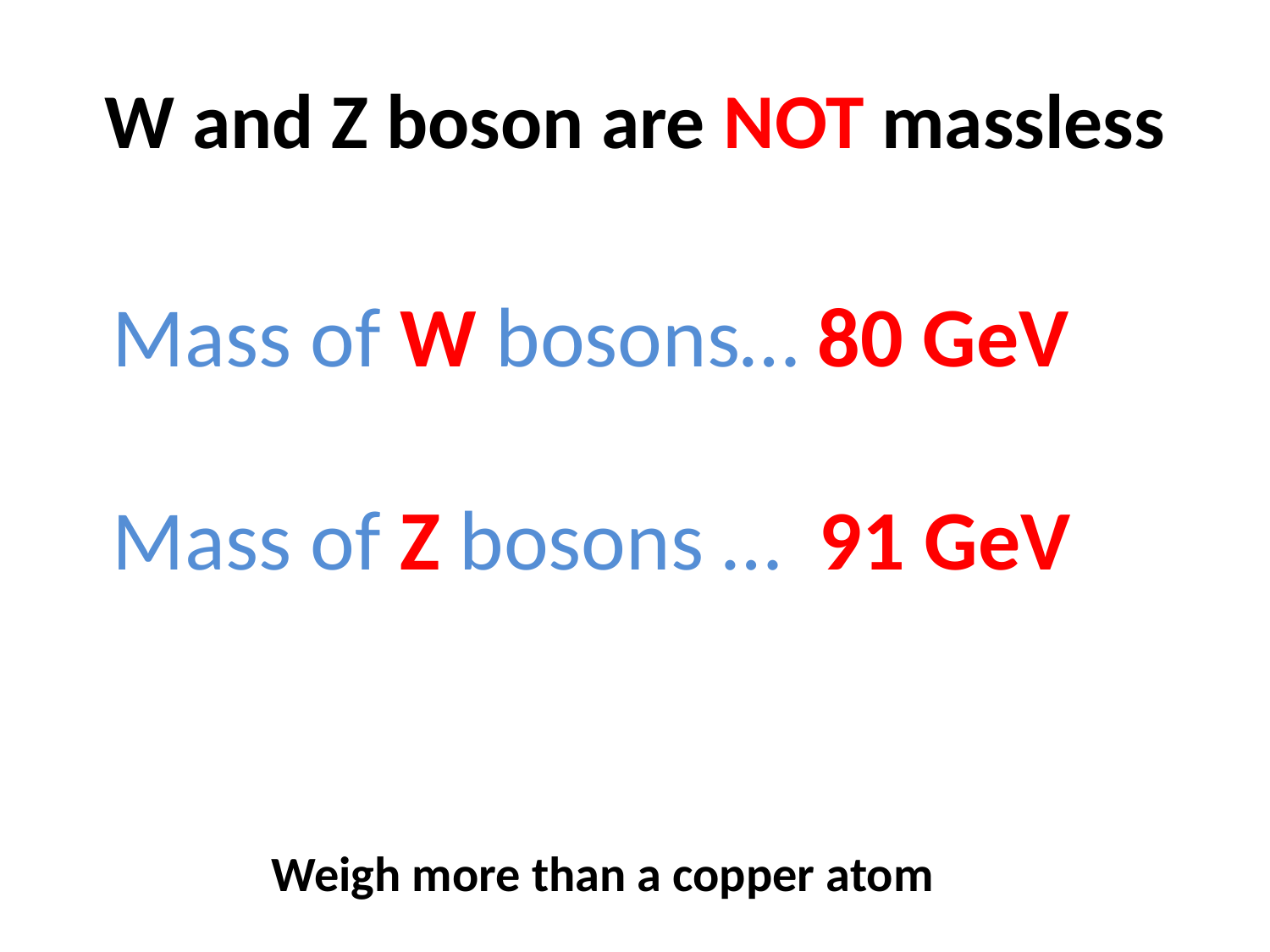

# W and Z boson are NOT massless
Mass of W bosons… 80 GeV

Mass of Z bosons …  91 GeV
Weigh more than a copper atom